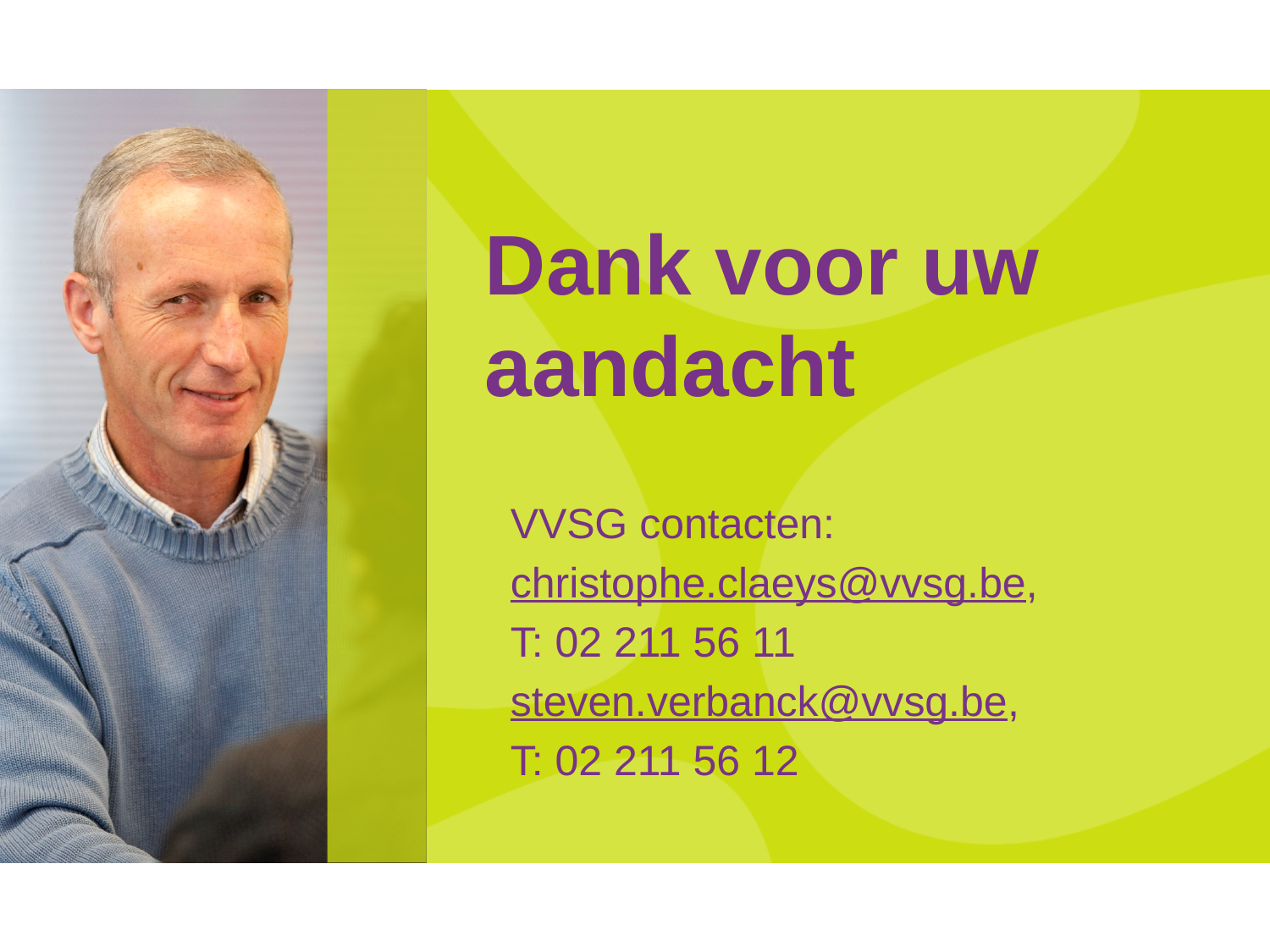

# Dank voor uw aandacht
VVSG contacten:
christophe.claeys@vvsg.be,
T: 02 211 56 11
steven.verbanck@vvsg.be,
T: 02 211 56 12